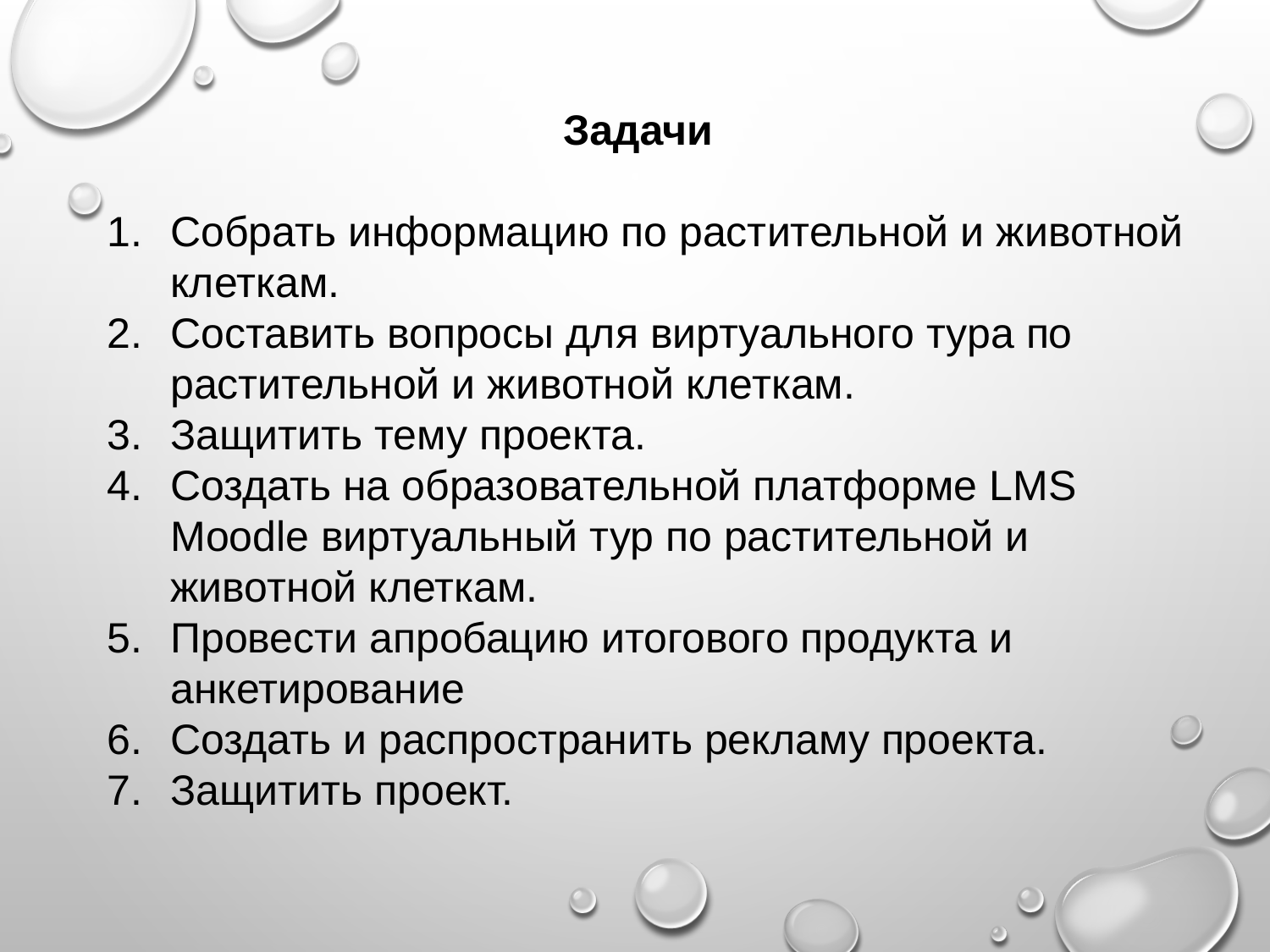

Задачи

Собрать информацию по растительной и животной клеткам.
Составить вопросы для виртуального тура по растительной и животной клеткам.
Защитить тему проекта.
Создать на образовательной платформе LMS Moodle виртуальный тур по растительной и животной клеткам.
Провести апробацию итогового продукта и анкетирование
Создать и распространить рекламу проекта.
Защитить проект.